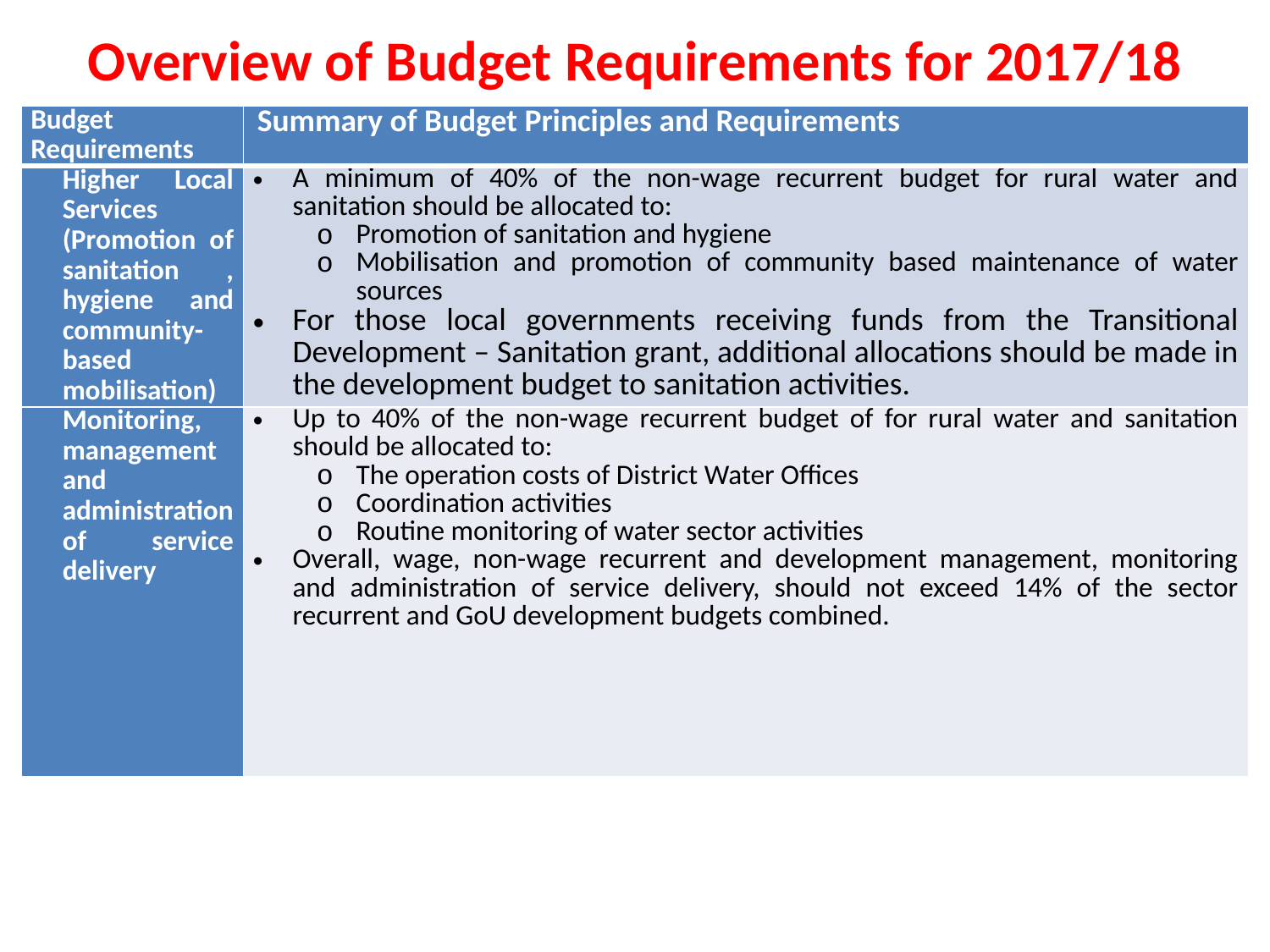

# Overview of Budget Requirements for 2017/18
| Budget Requirements | Summary of Budget Principles and Requirements |
| --- | --- |
| Higher Local Services (Promotion of sanitation , hygiene and community-based mobilisation) | A minimum of 40% of the non-wage recurrent budget for rural water and sanitation should be allocated to: Promotion of sanitation and hygiene Mobilisation and promotion of community based maintenance of water sources For those local governments receiving funds from the Transitional Development – Sanitation grant, additional allocations should be made in the development budget to sanitation activities. |
| Monitoring, management and administration of service delivery | Up to 40% of the non-wage recurrent budget of for rural water and sanitation should be allocated to: The operation costs of District Water Offices Coordination activities Routine monitoring of water sector activities Overall, wage, non-wage recurrent and development management, monitoring and administration of service delivery, should not exceed 14% of the sector recurrent and GoU development budgets combined. |